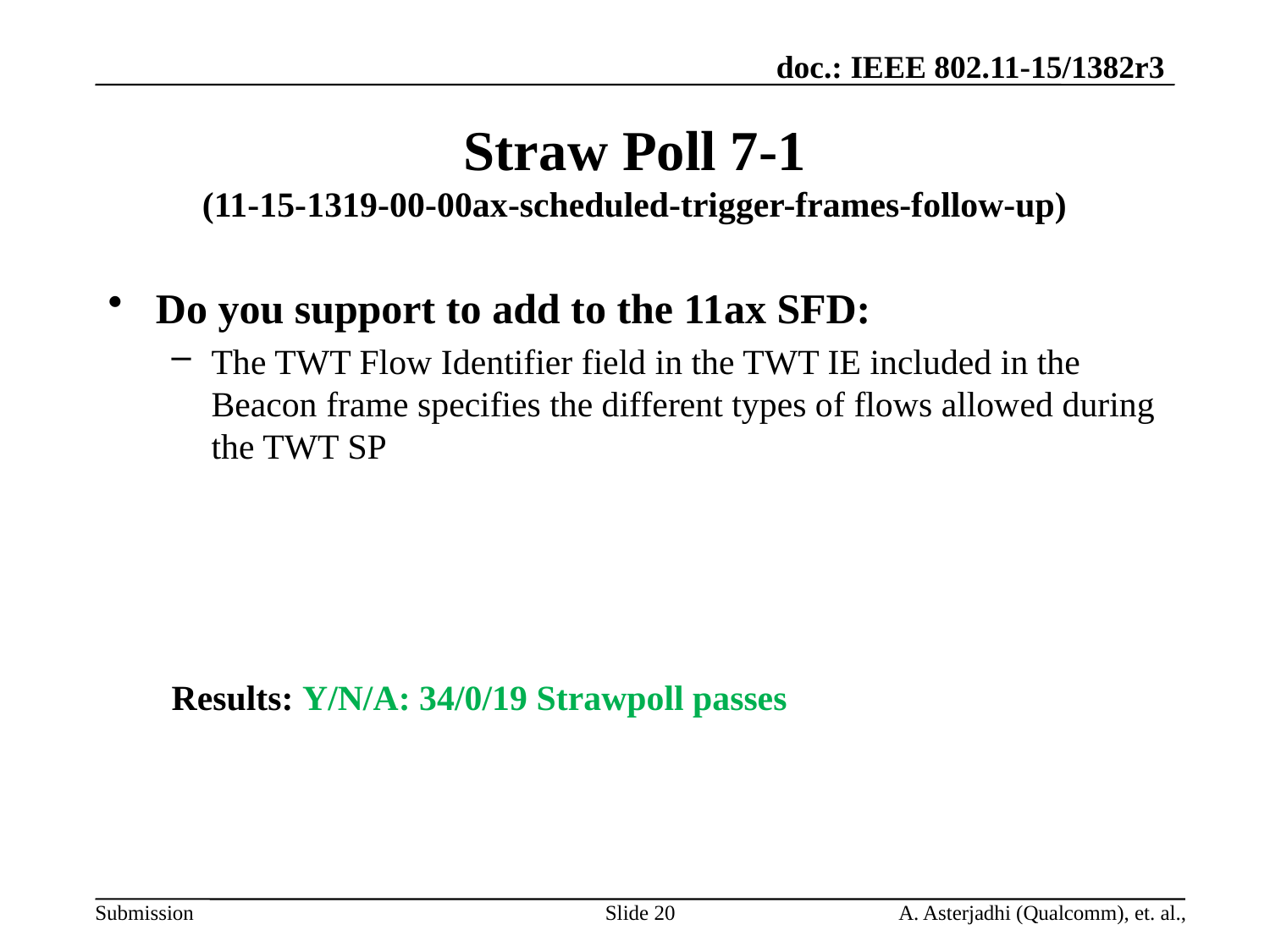

# Straw Poll 7-1 (11-15-1319-00-00ax-scheduled-trigger-frames-follow-up)
Do you support to add to the 11ax SFD:
The TWT Flow Identifier field in the TWT IE included in the Beacon frame specifies the different types of flows allowed during the TWT SP

Results: Y/N/A: 34/0/19 Strawpoll passes

A. Asterjadhi (Qualcomm), et. al.,
Slide 20